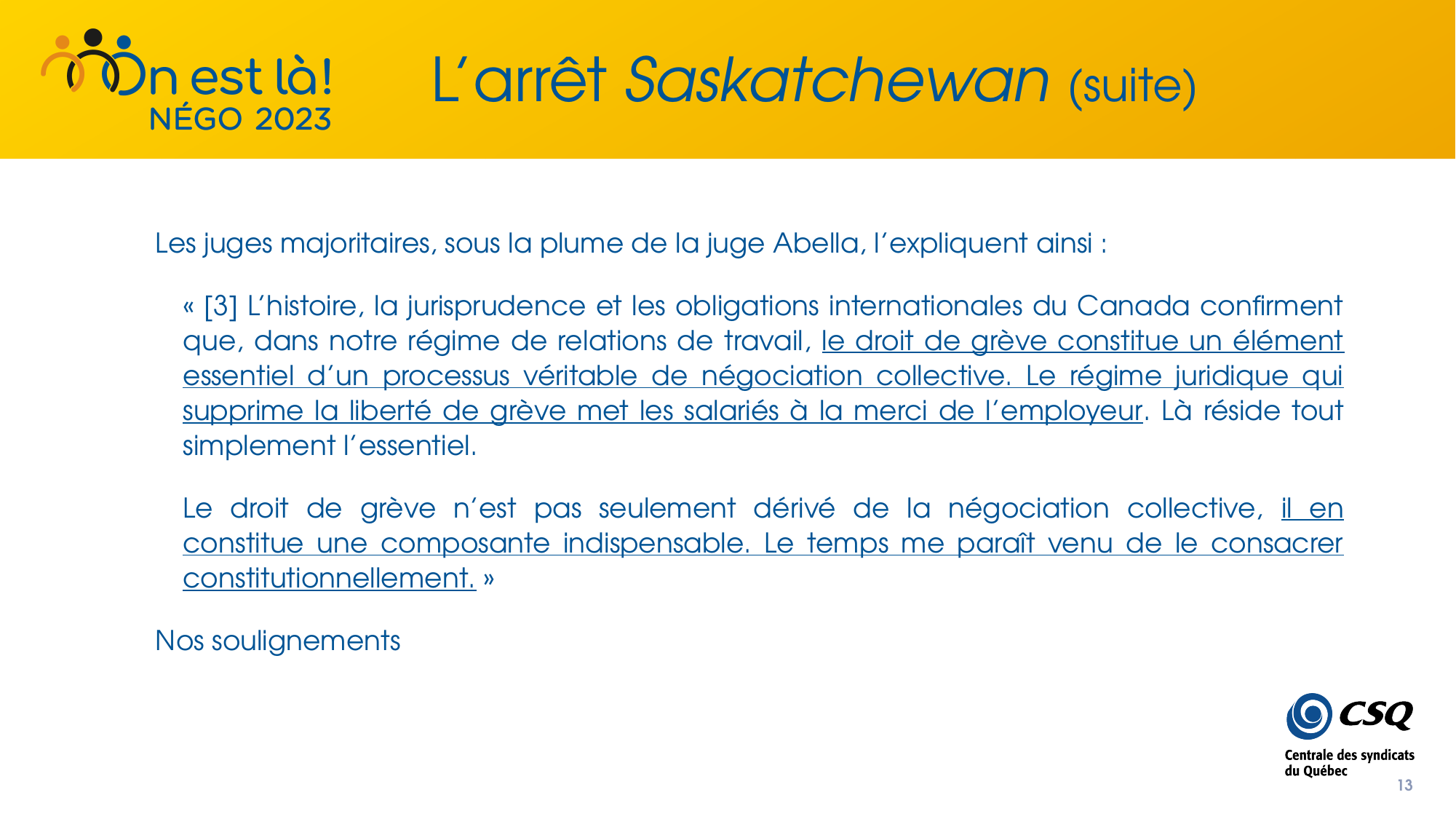

# L’arrêt Saskatchewan (suite)
Les juges majoritaires, sous la plume de la juge Abella, l’expliquent ainsi :
« [3] L’histoire, la jurisprudence et les obligations internationales du Canada confirment que, dans notre régime de relations de travail, le droit de grève constitue un élément essentiel d’un processus véritable de négociation collective. Le régime juridique qui supprime la liberté de grève met les salariés à la merci de l’employeur. Là réside tout simplement l’essentiel.
Le droit de grève n’est pas seulement dérivé de la négociation collective, il en constitue une composante indispensable. Le temps me paraît venu de le consacrer constitutionnellement. »
Nos soulignements

13